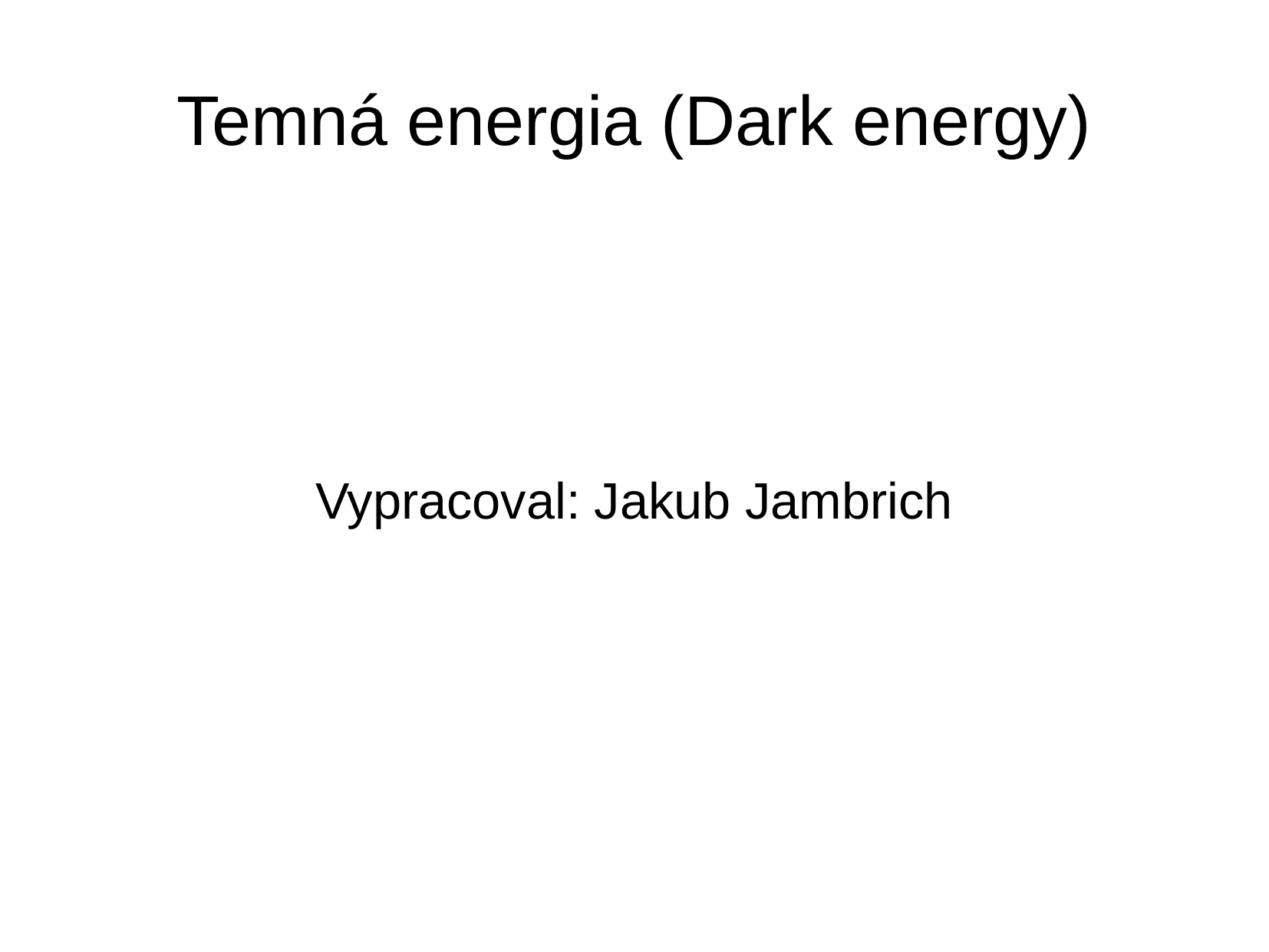

Temná energia (Dark energy)
Vypracoval: Jakub Jambrich